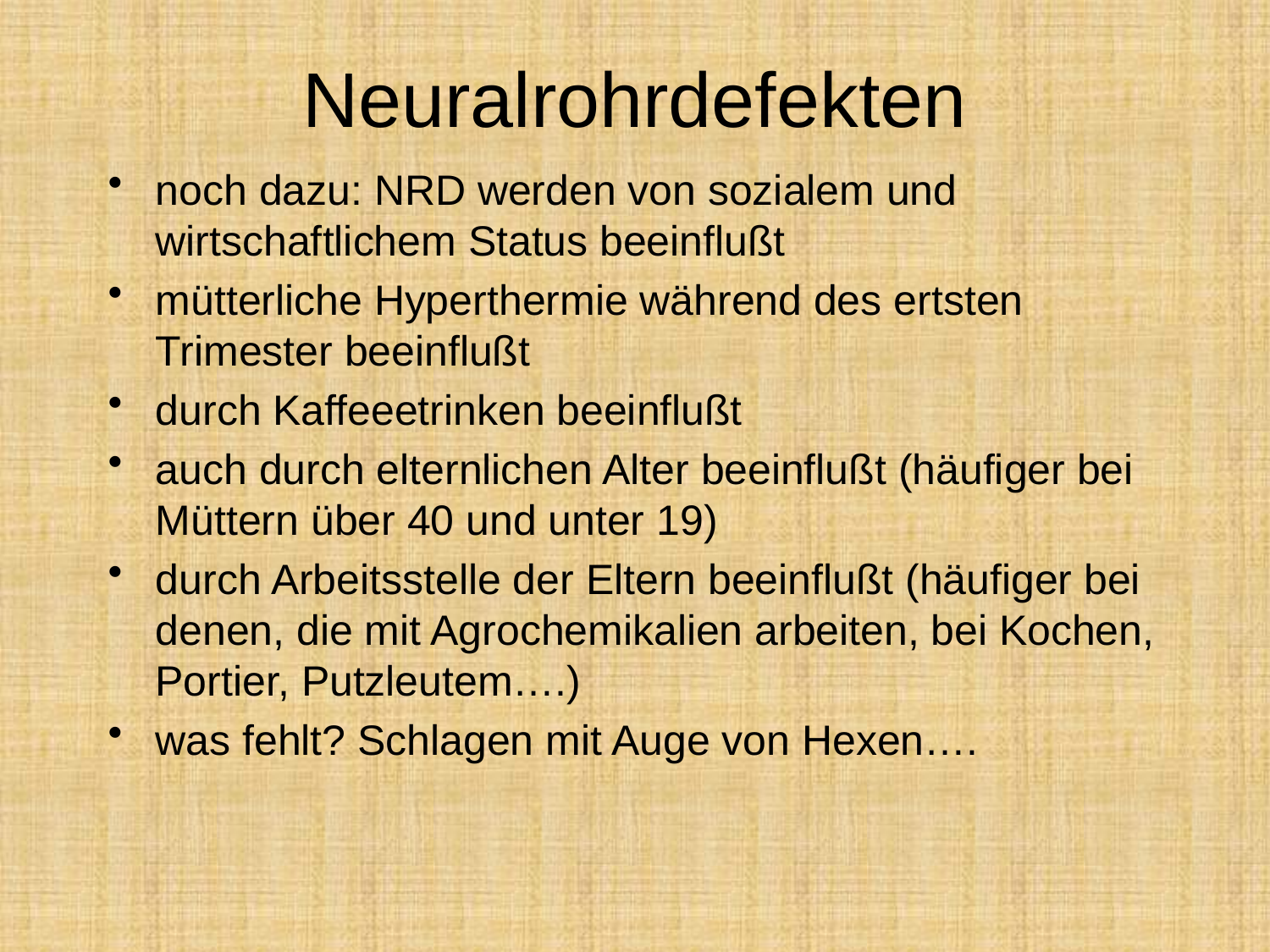

Neuralrohrdefekten
noch dazu: NRD werden von sozialem und wirtschaftlichem Status beeinflußt
mütterliche Hyperthermie während des ertsten Trimester beeinflußt
durch Kaffeeetrinken beeinflußt
auch durch elternlichen Alter beeinflußt (häufiger bei Müttern über 40 und unter 19)
durch Arbeitsstelle der Eltern beeinflußt (häufiger bei denen, die mit Agrochemikalien arbeiten, bei Kochen, Portier, Putzleutem….)
was fehlt? Schlagen mit Auge von Hexen….